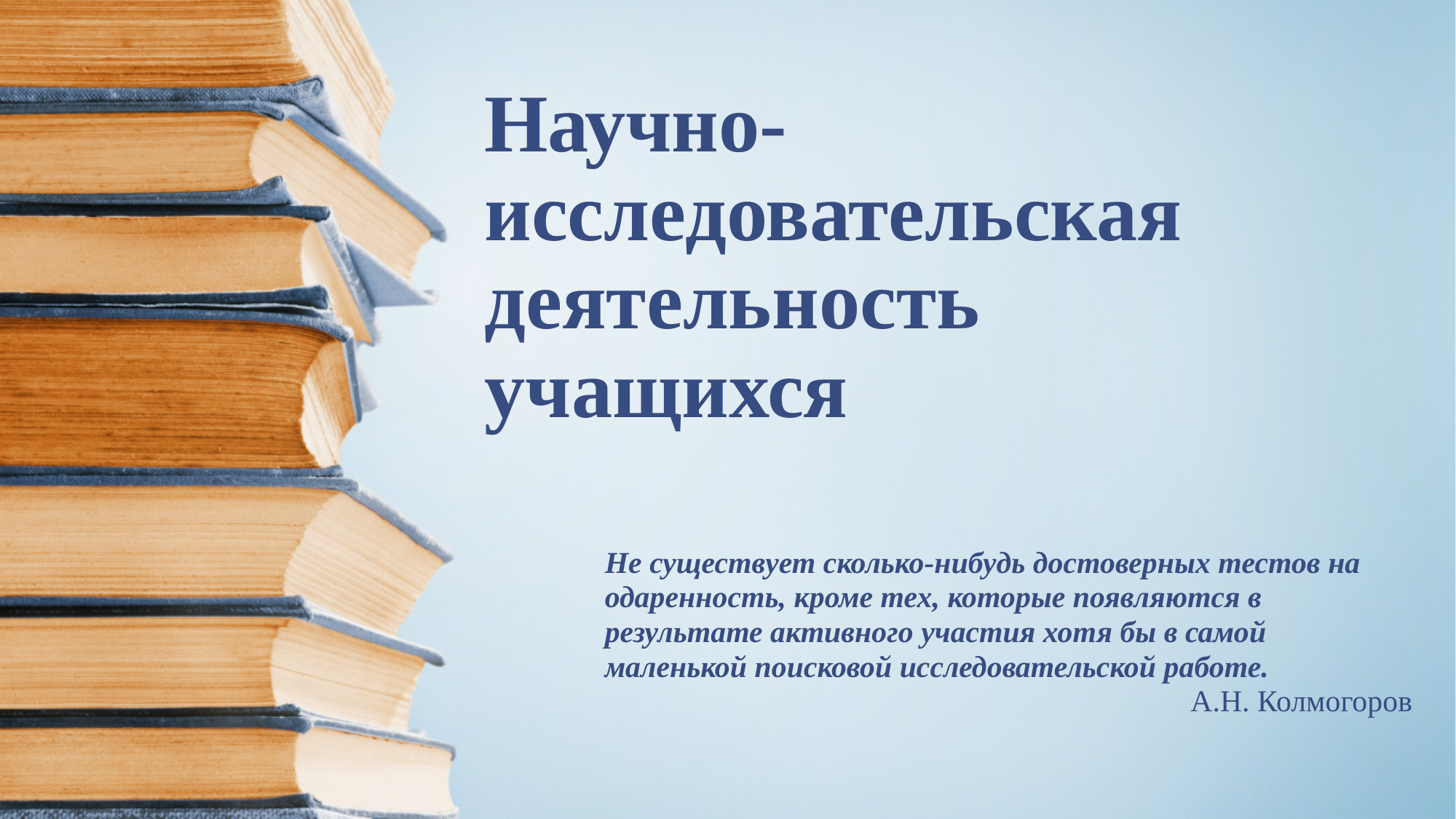

# Научно-исследовательская деятельность учащихся
Не существует сколько-нибудь достоверных тестов на одаренность, кроме тех, которые появляются в результате активного участия хотя бы в самой маленькой поисковой исследовательской работе.
А.Н. Колмогоров